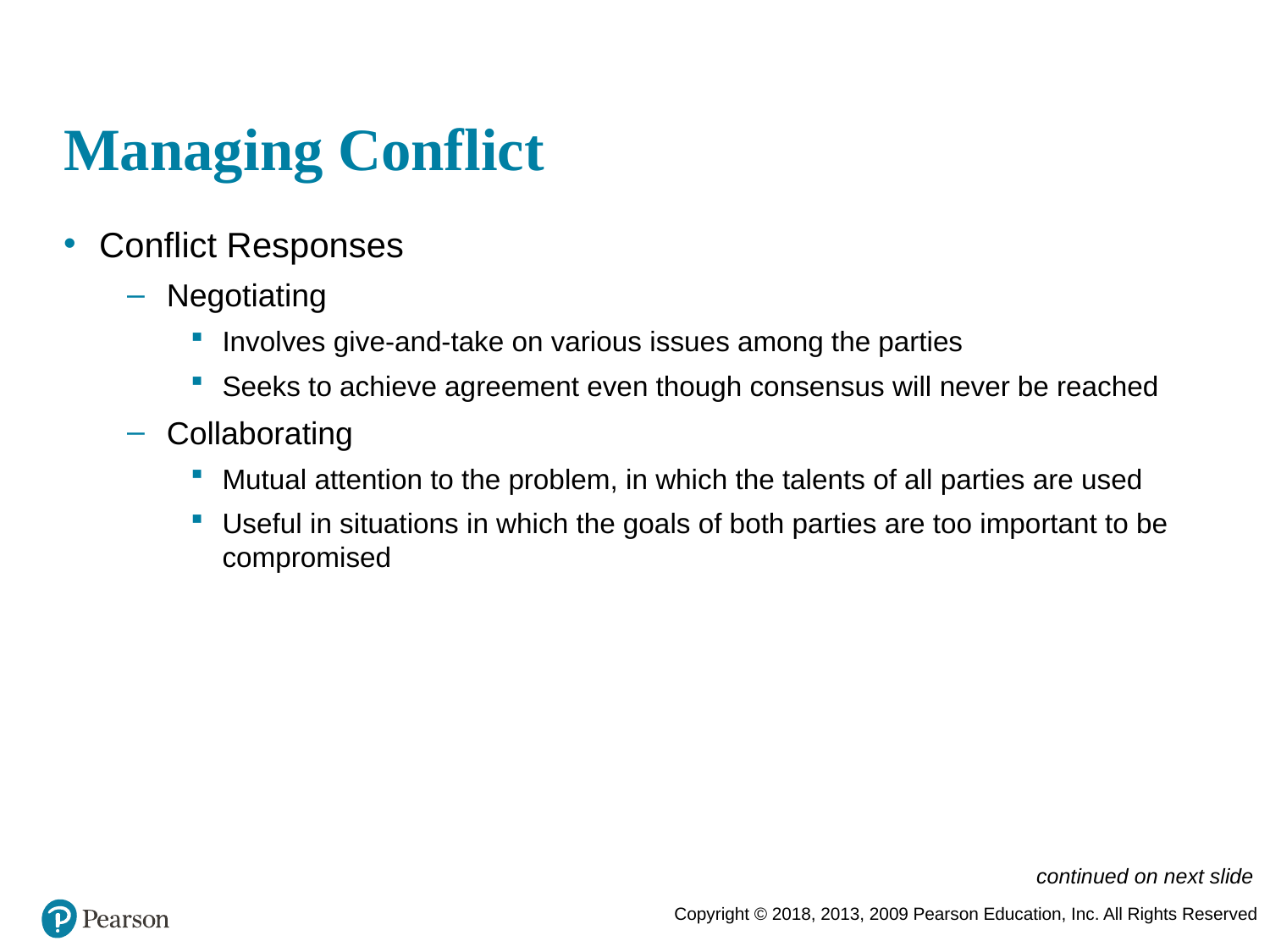

# Managing Conflict
Conflict Responses
Negotiating
Involves give-and-take on various issues among the parties
Seeks to achieve agreement even though consensus will never be reached
Collaborating
Mutual attention to the problem, in which the talents of all parties are used
Useful in situations in which the goals of both parties are too important to be compromised
continued on next slide